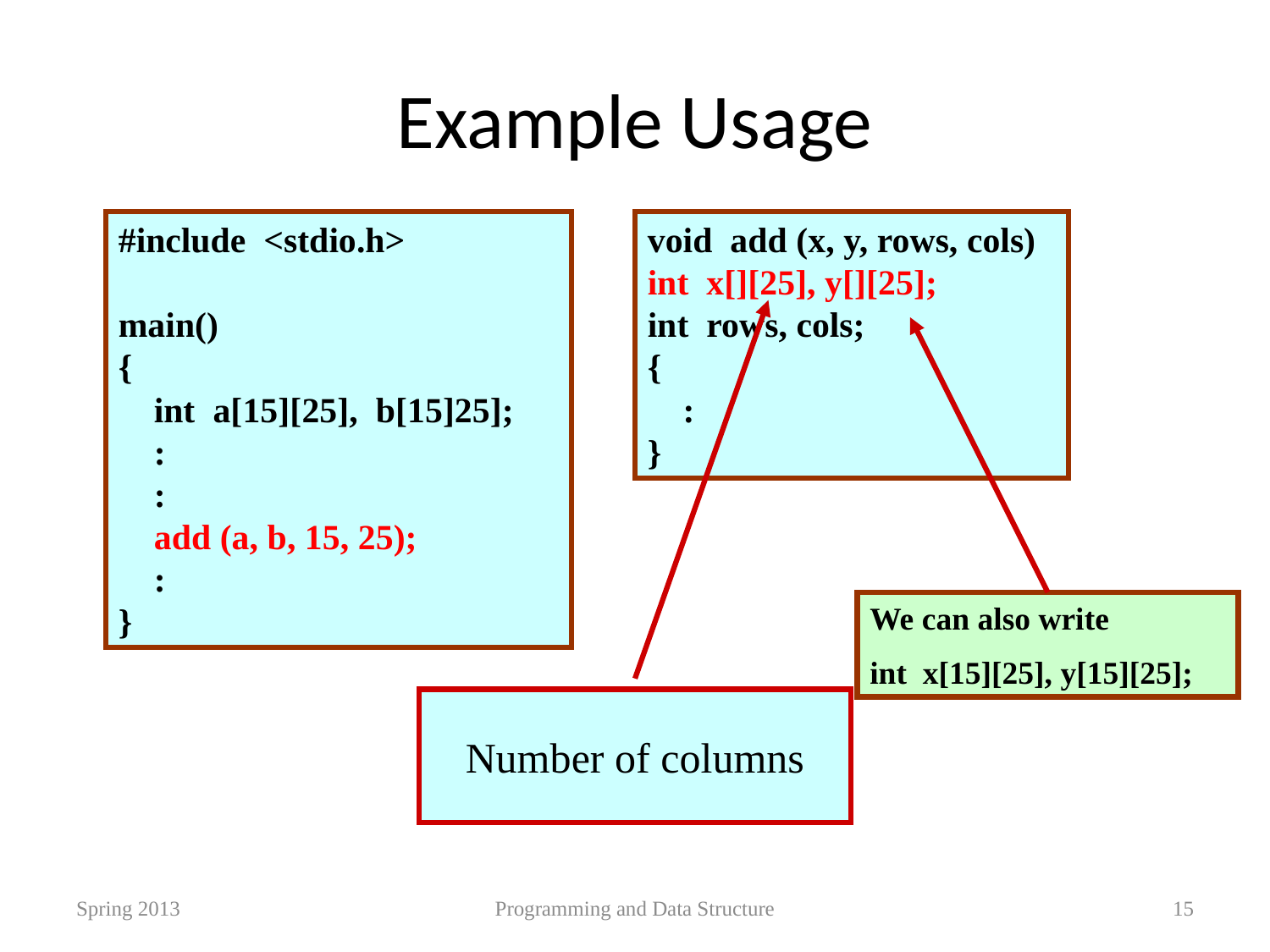

# Example Usage
#include  <stdio.h>

main()
{
    int  a[15][25],  b[15]25];
    :
    :
    add (a, b, 15, 25);
    :
}
void  add (x, y, rows, cols)
int  x[][25], y[][25];
int  rows, cols;
{
    :
}

We can also write
int  x[15][25], y[15][25];
Number of columns
Spring 2013
Programming and Data Structure
15